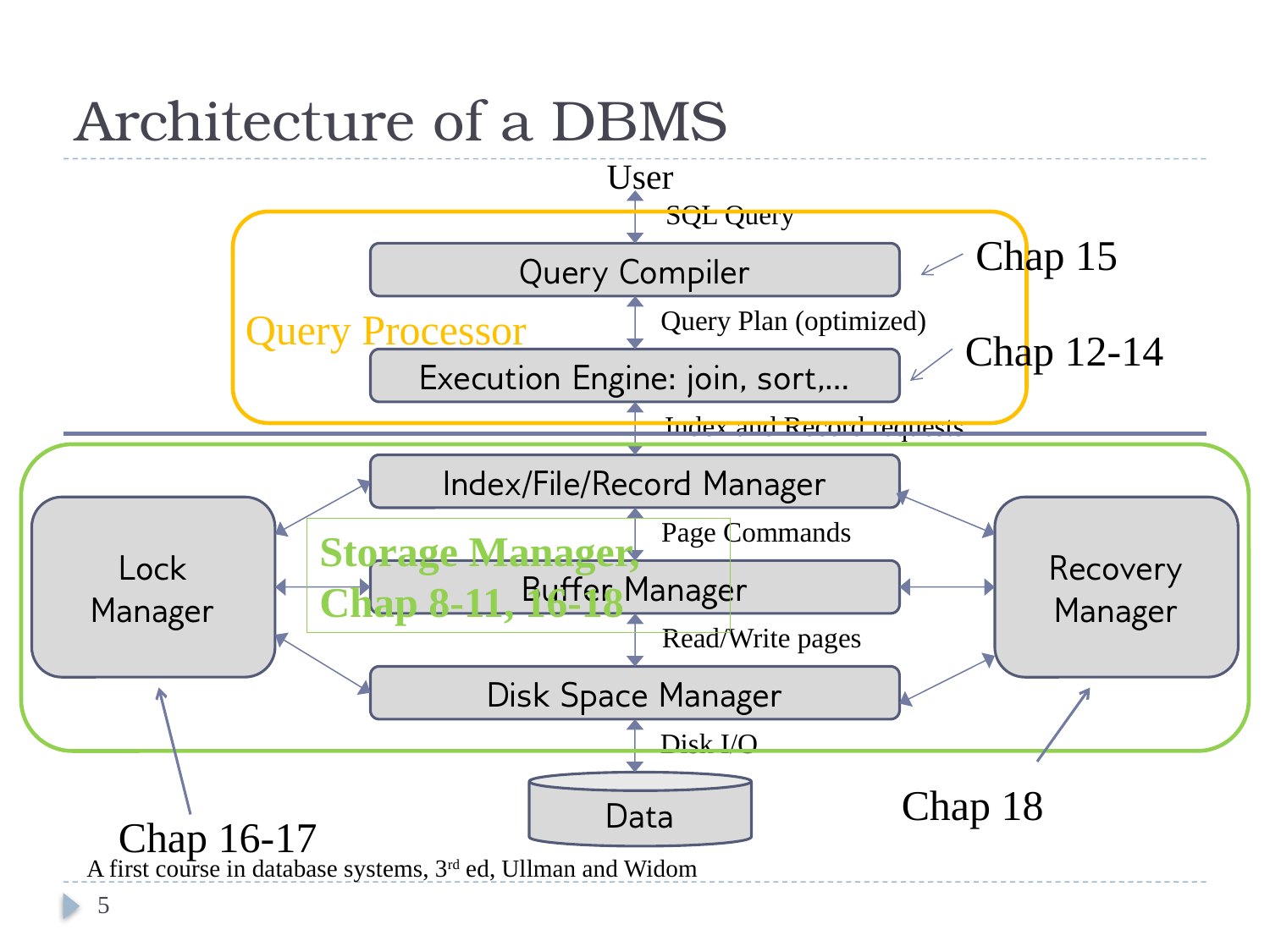

# Architecture of a DBMS
User
SQL Query

Chap 15
Query Compiler
Query Processor
Query Plan (optimized)
Chap 12-14
Execution Engine: join, sort,…
Index and Record requests

Index/File/Record Manager
Lock Manager
Recovery
Manager
Page Commands
Storage Manager,
Chap 8-11, 16-18
Buffer Manager
Read/Write pages
Disk Space Manager
Disk I/O
Data
Chap 18
Chap 16-17
A first course in database systems, 3rd ed, Ullman and Widom
5